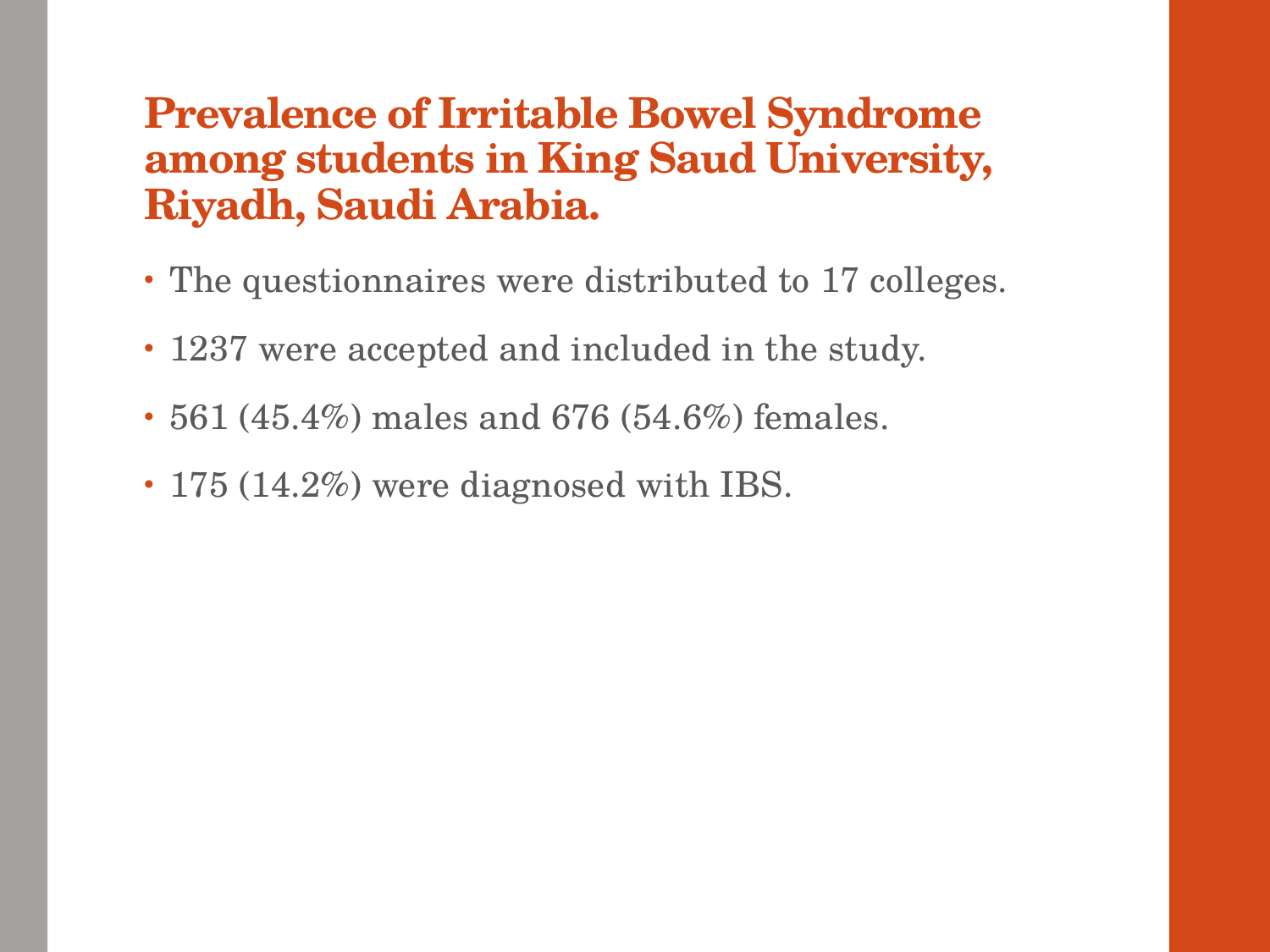

# Prevalence of Irritable Bowel Syndrome among students in King Saud University, Riyadh, Saudi Arabia.
The questionnaires were distributed to 17 colleges.
1237 were accepted and included in the study.
561 (45.4%) males and 676 (54.6%) females.
175 (14.2%) were diagnosed with IBS.